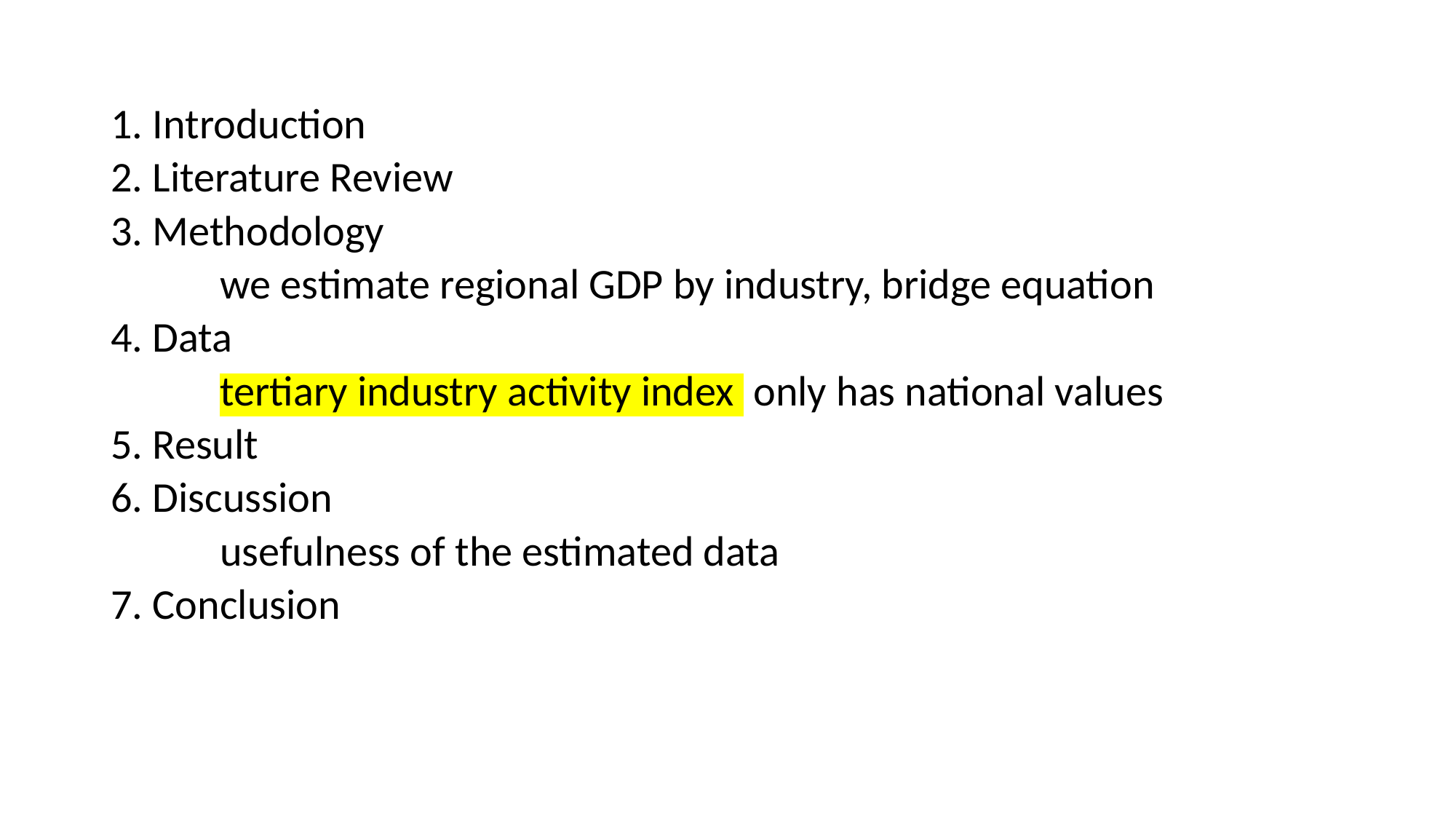

1. Introduction
2. Literature Review
3. Methodology
	we estimate regional GDP by industry, bridge equation
4. Data
	tertiary industry activity index  only has national values
5. Result
6. Discussion
	usefulness of the estimated data
7. Conclusion